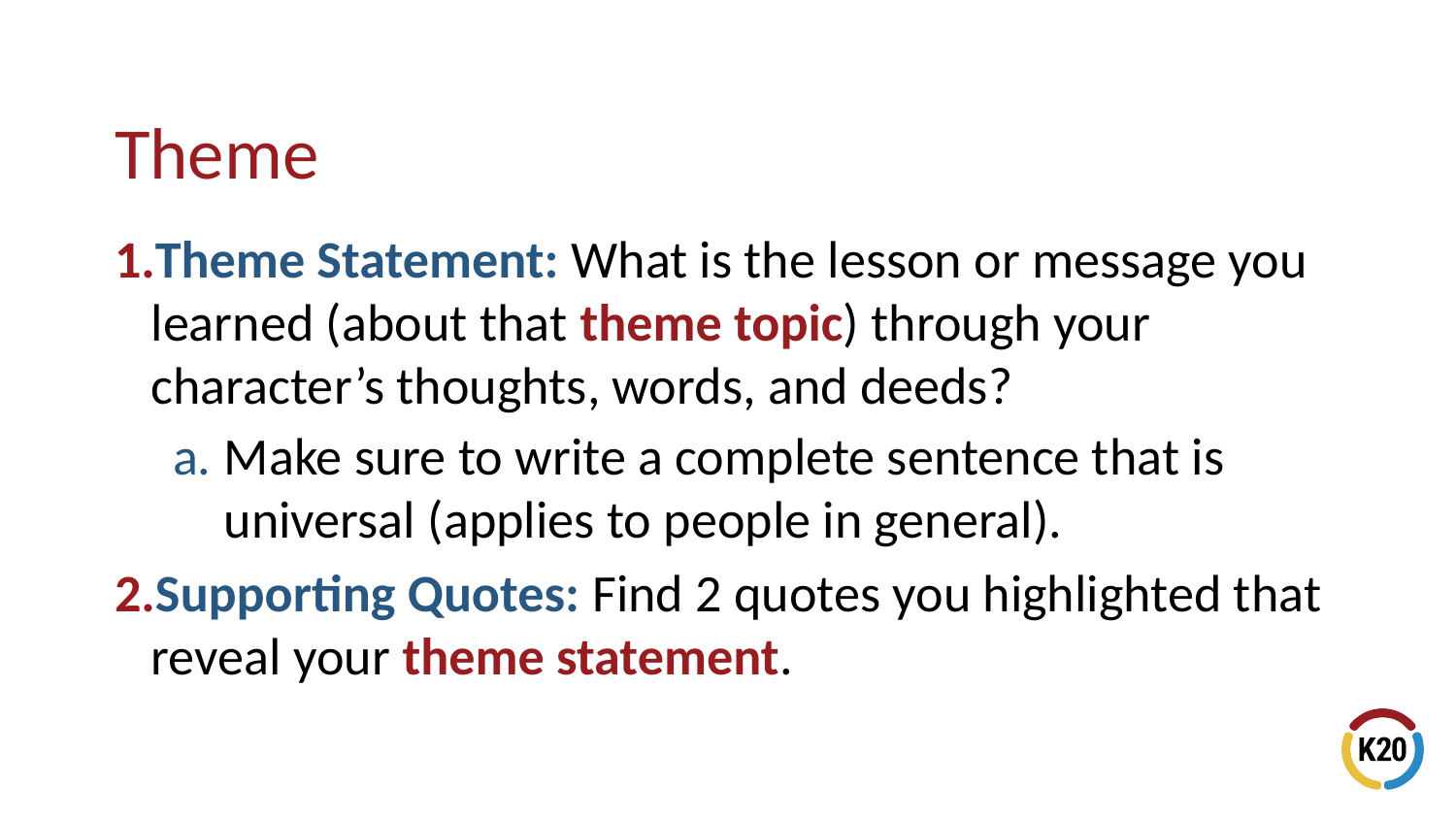

Theme Statement: What is the lesson or message you learned (about that theme topic) through your character’s thoughts, words, and deeds?
Make sure to write a complete sentence that is universal (applies to people in general).
Supporting Quotes: Find 2 quotes you highlighted that reveal your theme statement.
# Theme